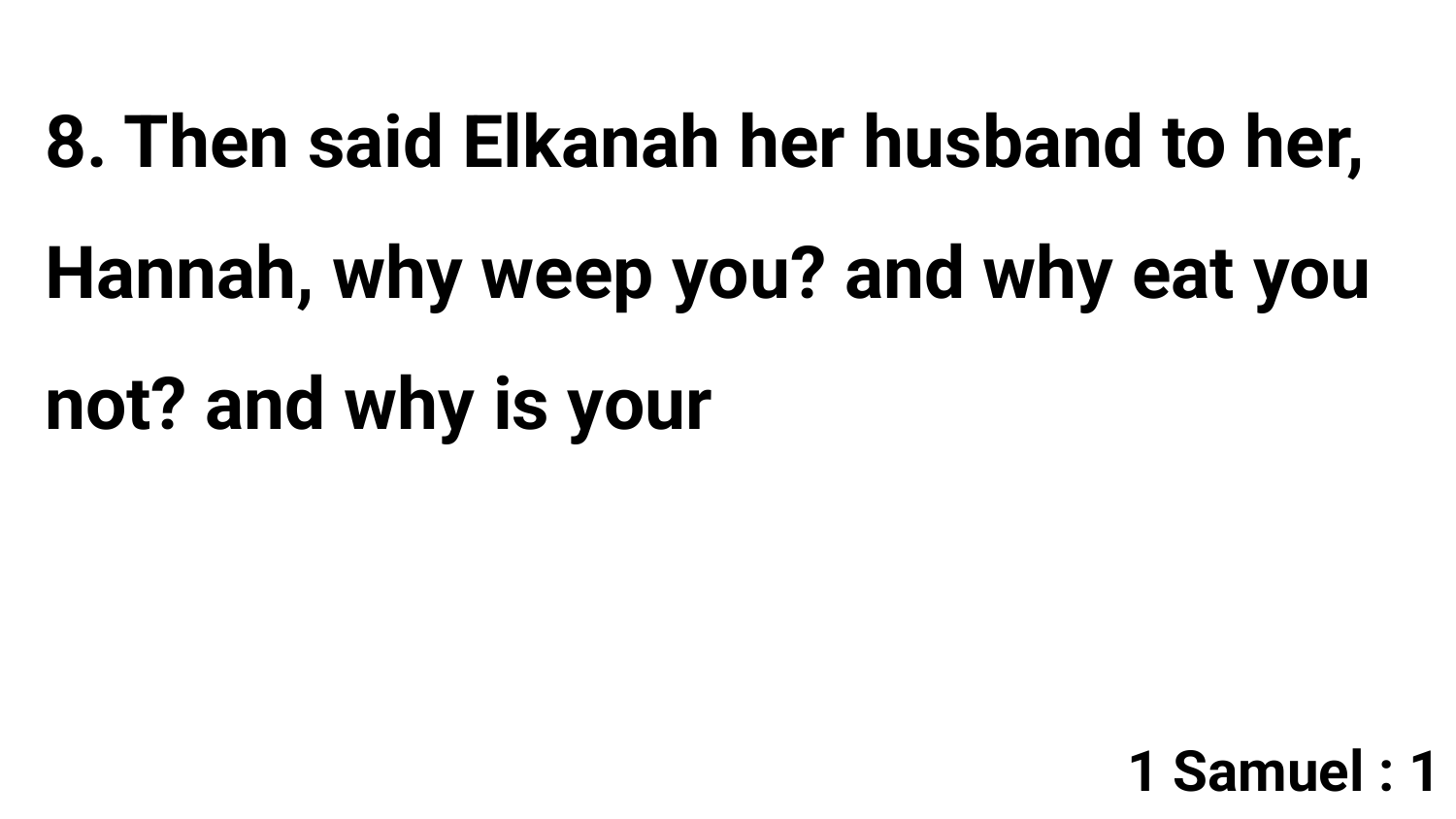

8. Then said Elkanah her husband to her, Hannah, why weep you? and why eat you not? and why is your
1 Samuel : 1